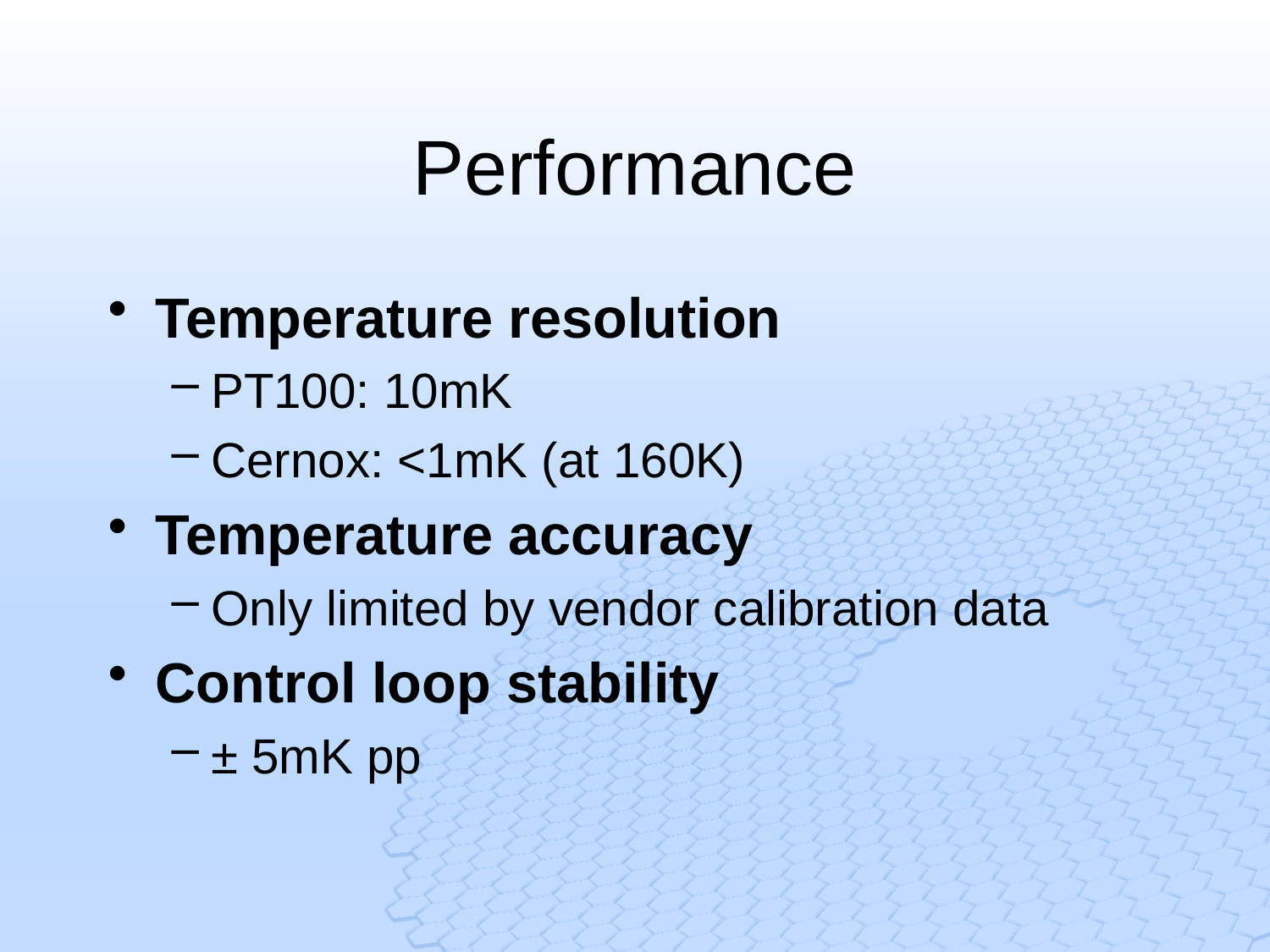

# Performance
Temperature resolution
PT100: 10mK
Cernox: <1mK (at 160K)
Temperature accuracy
Only limited by vendor calibration data
Control loop stability
± 5mK pp